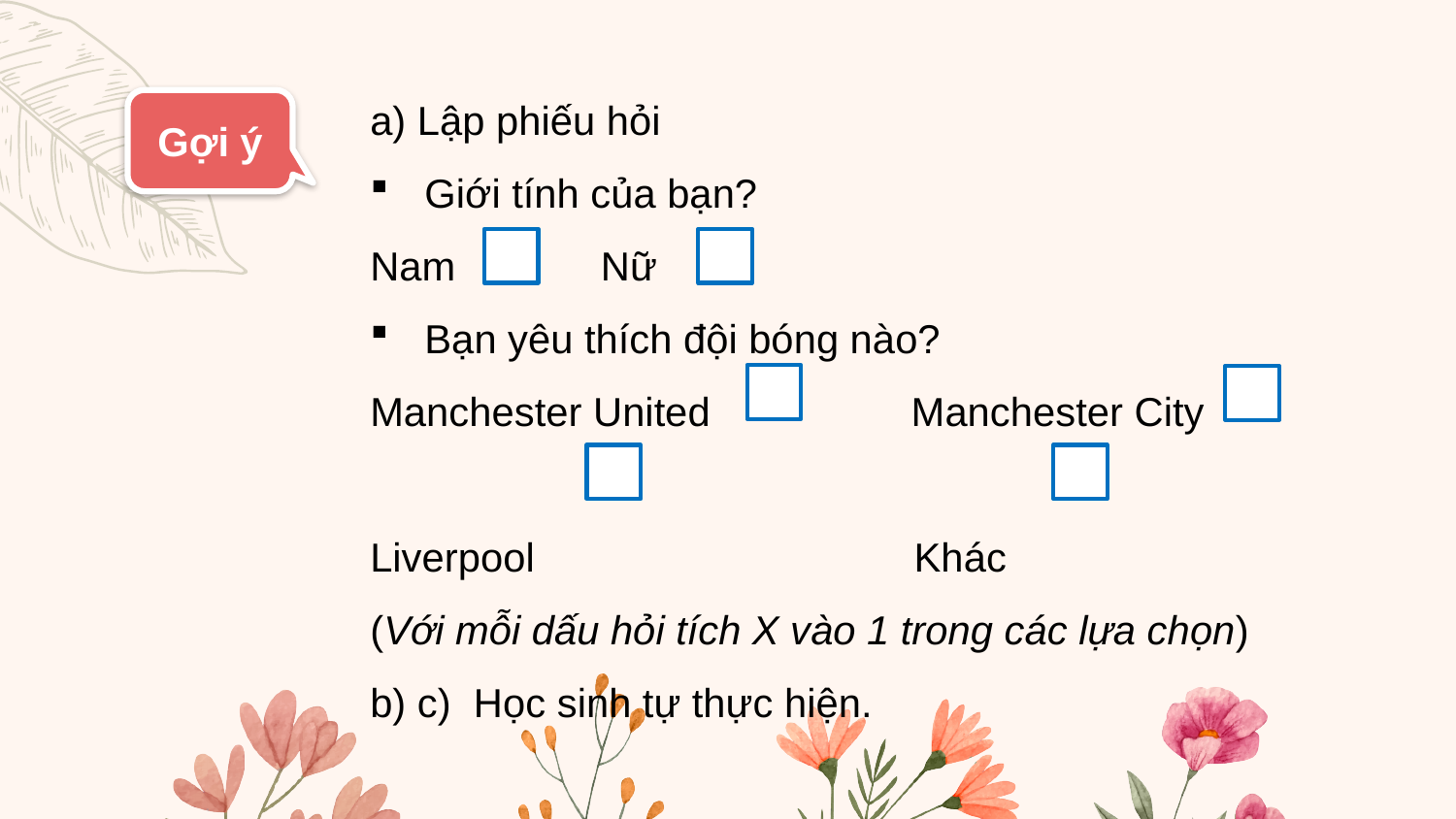

a) Lập phiếu hỏi
Giới tính của bạn?
Nam             Nữ
Bạn yêu thích đội bóng nào?
Manchester United                  Manchester City
Liverpool                                  Khác
(Với mỗi dấu hỏi tích X vào 1 trong các lựa chọn)
b) c)  Học sinh tự thực hiện.
Gợi ý